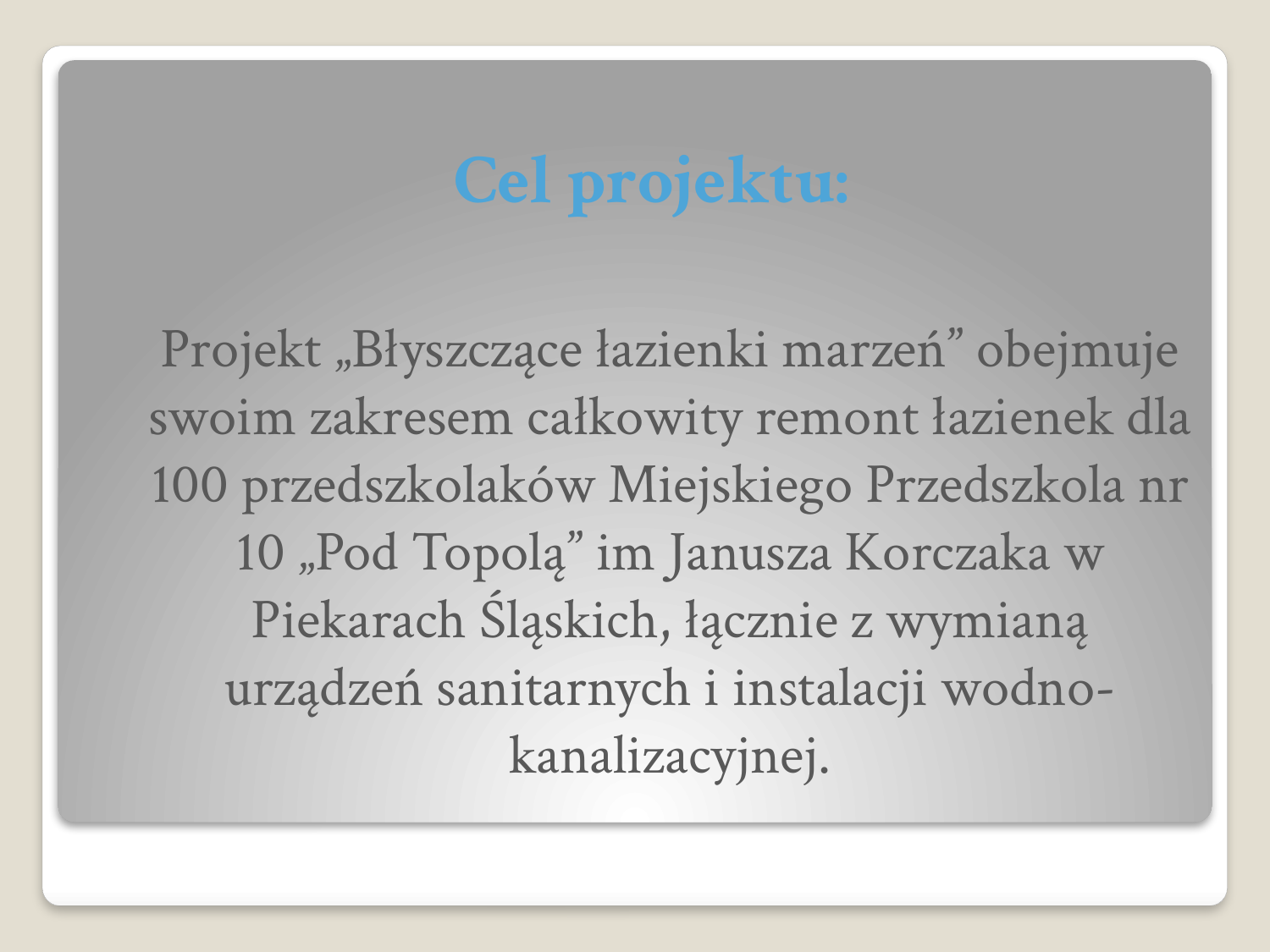

Cel projektu:

	Projekt „Błyszczące łazienki marzeń” obejmuje swoim zakresem całkowity remont łazienek dla 100 przedszkolaków Miejskiego Przedszkola nr 10 „Pod Topolą” im Janusza Korczaka w Piekarach Śląskich, łącznie z wymianą urządzeń sanitarnych i instalacji wodno-kanalizacyjnej.